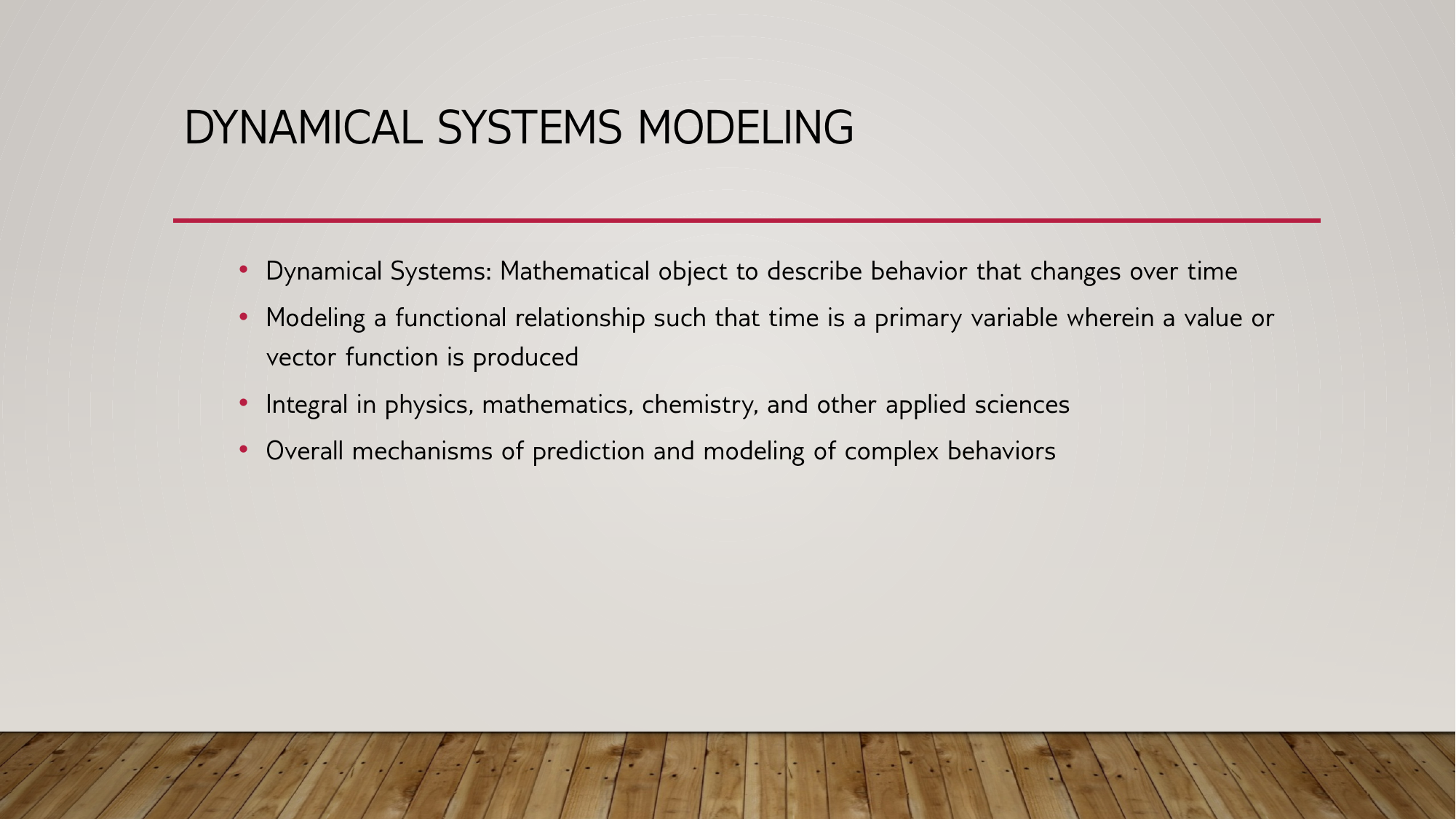

# Dynamical Systems modeling
Dynamical Systems: Mathematical object to describe behavior that changes over time
Modeling a functional relationship such that time is a primary variable wherein a value or vector function is produced
Integral in physics, mathematics, chemistry, and other applied sciences
Overall mechanisms of prediction and modeling of complex behaviors